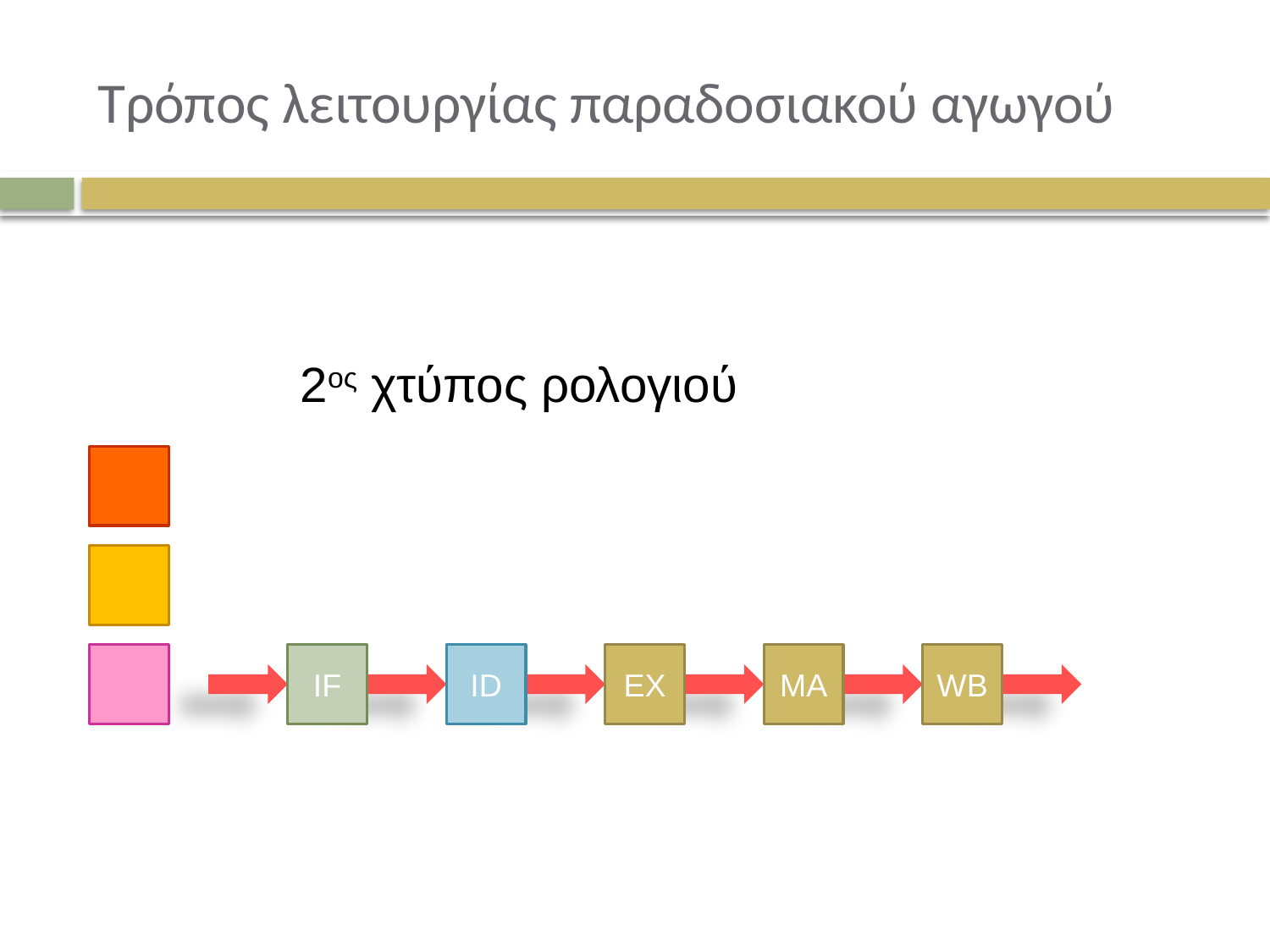

# Τρόπος λειτουργίας παραδοσιακού αγωγού
2ος χτύπος ρολογιού

IF

ID
EX
MA
WB